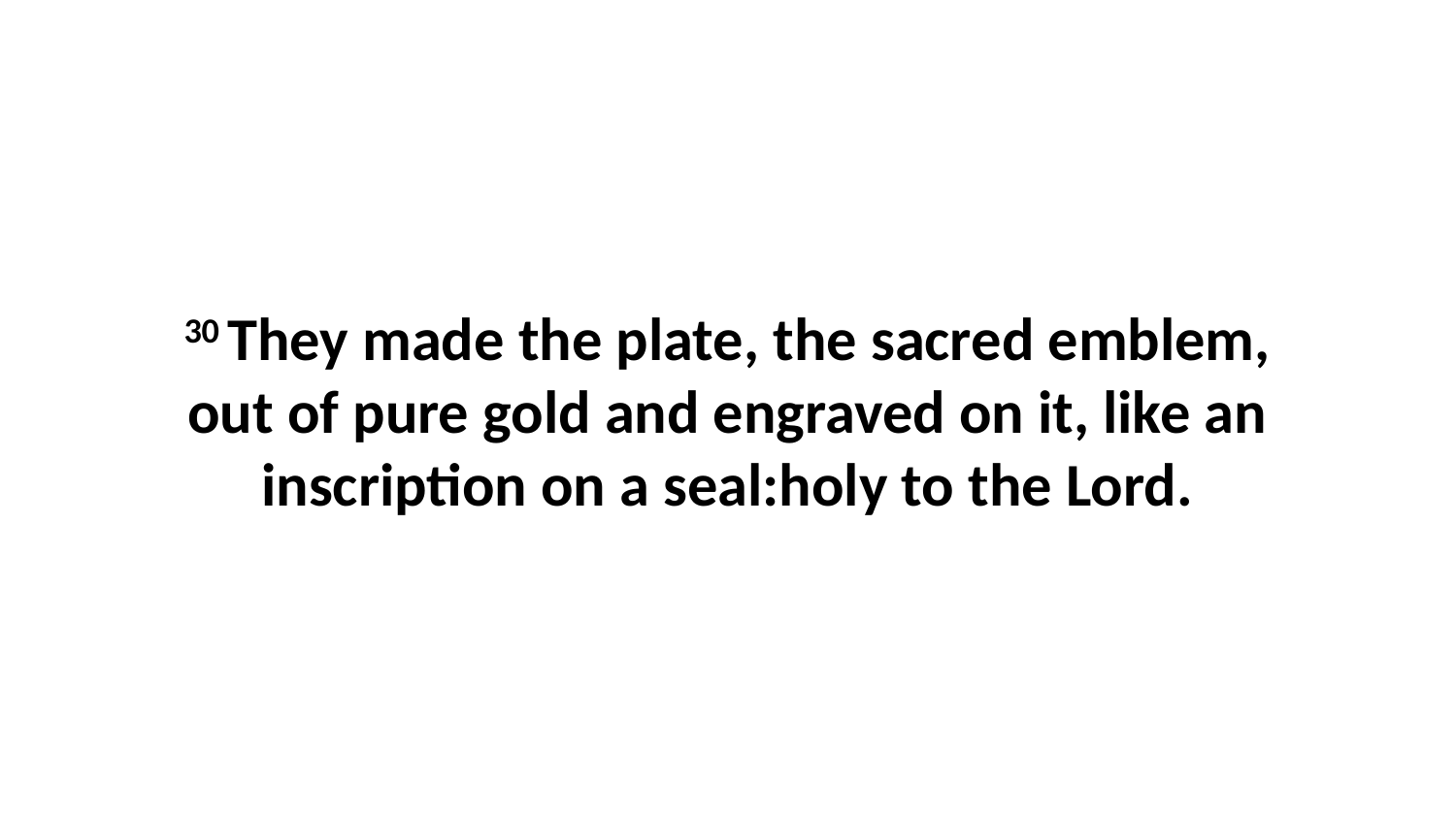

30 They made the plate, the sacred emblem, out of pure gold and engraved on it, like an inscription on a seal:holy to the Lord.